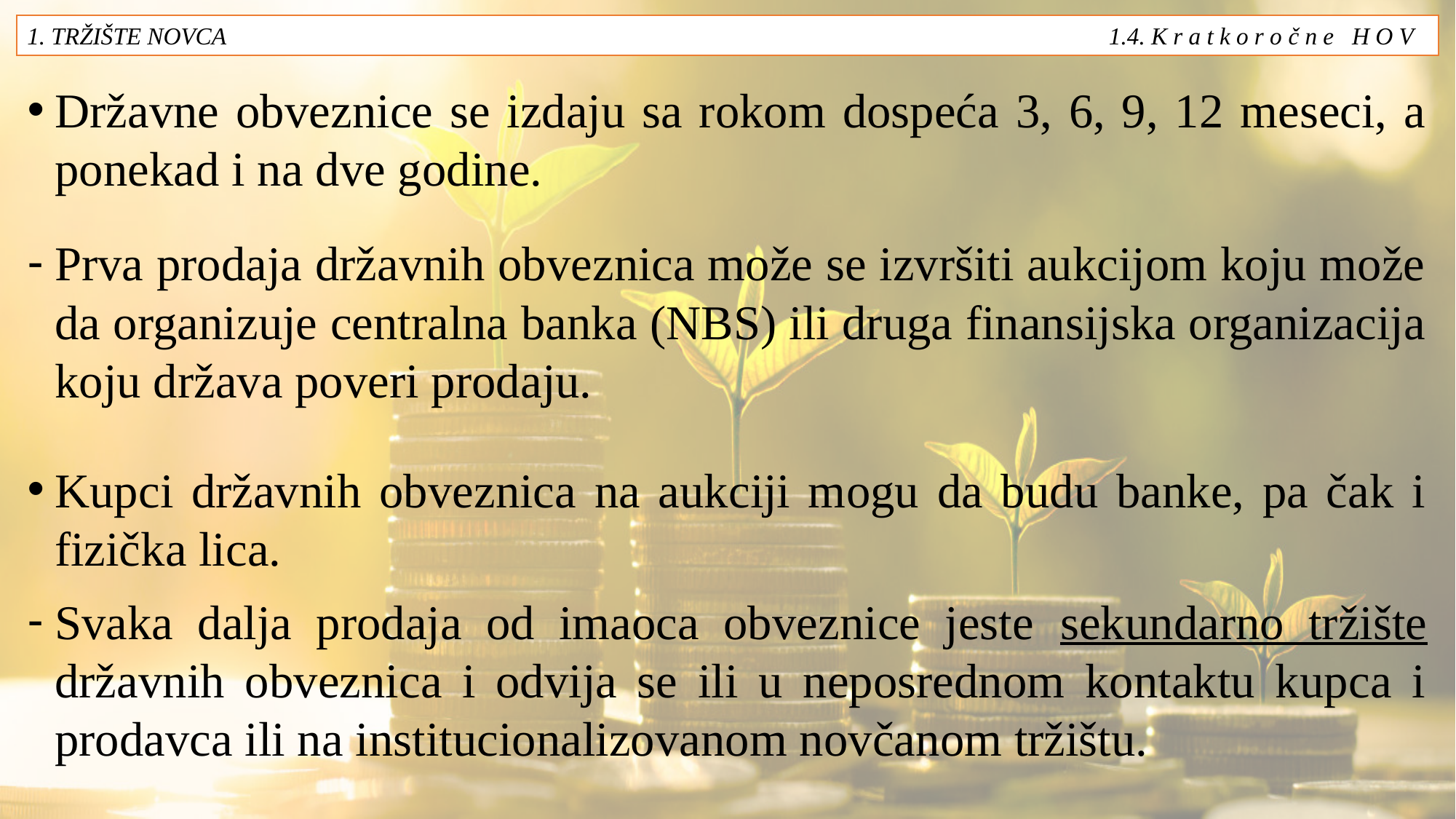

1. TRŽIŠTE NOVCA                                                                                                                                                   1.4. K r a t k o r o č n e   H O V
Državne obveznice se izdaju sa rokom dospeća 3, 6, 9, 12 meseci, a ponekad i na dve godine.
Prva prodaja državnih obveznica može se izvršiti aukcijom koju može da organizuje centralna banka (NBS) ili druga finansijska organizacija koju država poveri prodaju.
Kupci državnih obveznica na aukciji mogu da budu banke, pa čak i fizička lica.
Svaka dalja prodaja od imaoca obveznice jeste sekundarno tržište državnih obveznica i odvija se ili u neposrednom kontaktu kupca i prodavca ili na institucionalizovanom novčanom tržištu.